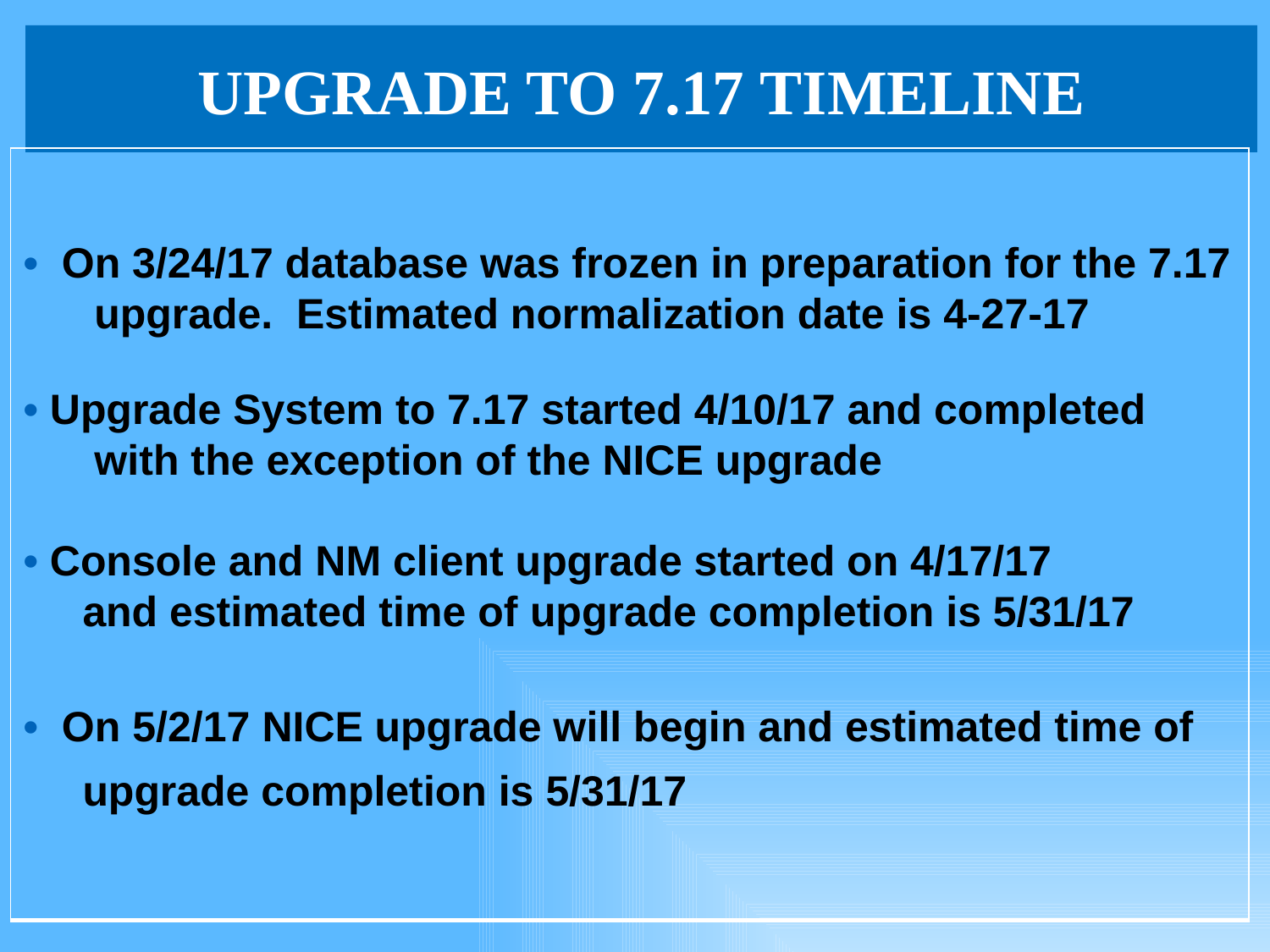

# Upgrade to 7.17 Timeline
| • On 3/24/17 database was frozen in preparation for the 7.17 upgrade. Estimated normalization date is 4-27-17 • Upgrade System to 7.17 started 4/10/17 and completed with the exception of the NICE upgrade • Console and NM client upgrade started on 4/17/17 and estimated time of upgrade completion is 5/31/17 • On 5/2/17 NICE upgrade will begin and estimated time of upgrade completion is 5/31/17 |
| --- |